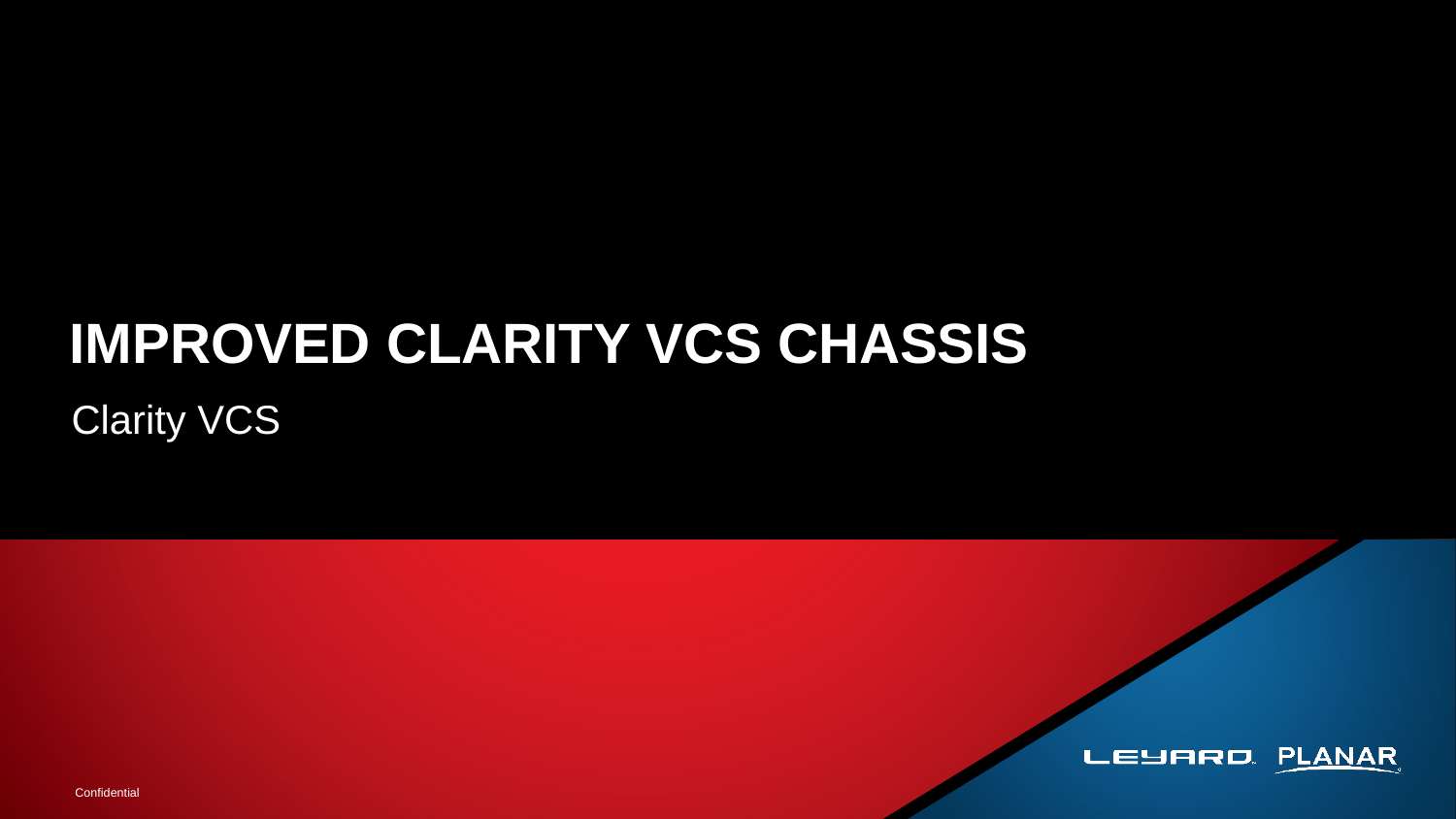

# Improved Clarity VCS Chassis
Clarity VCS